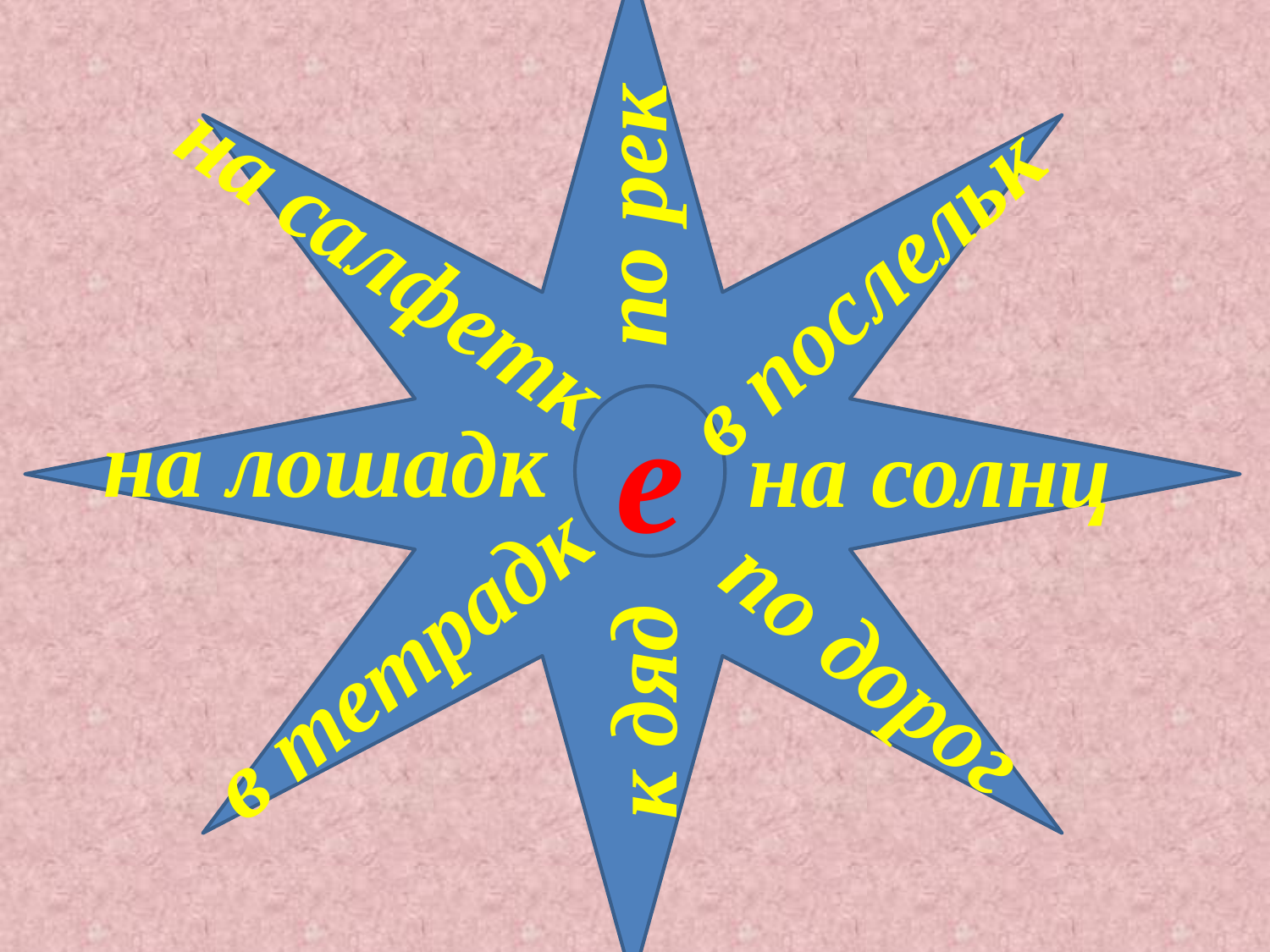

по рек
на салфетк
в послельк
е
на лошадк
на солнц
в тетрадк
по дорог
к дяд